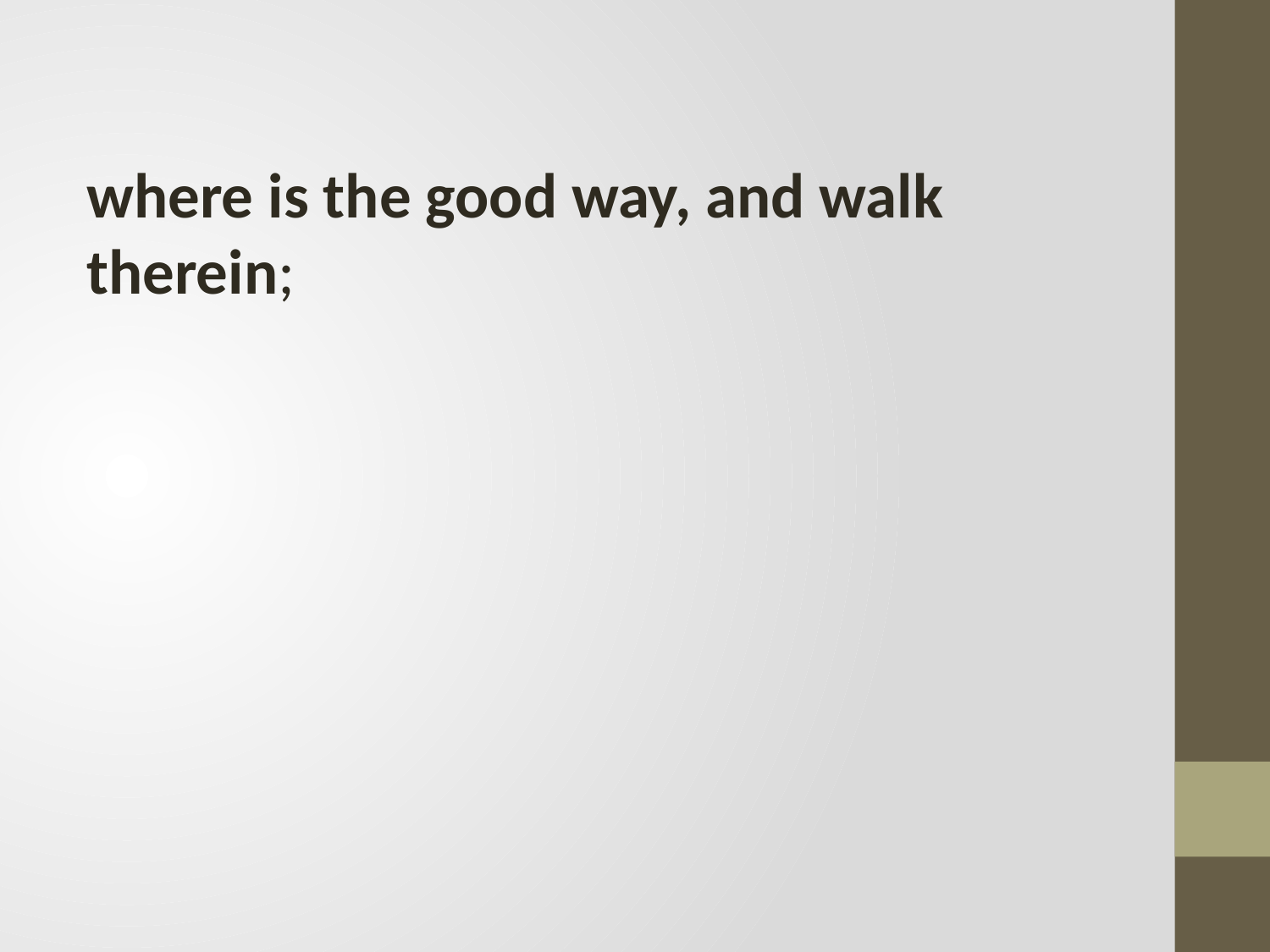

where is the good way, and walk therein;